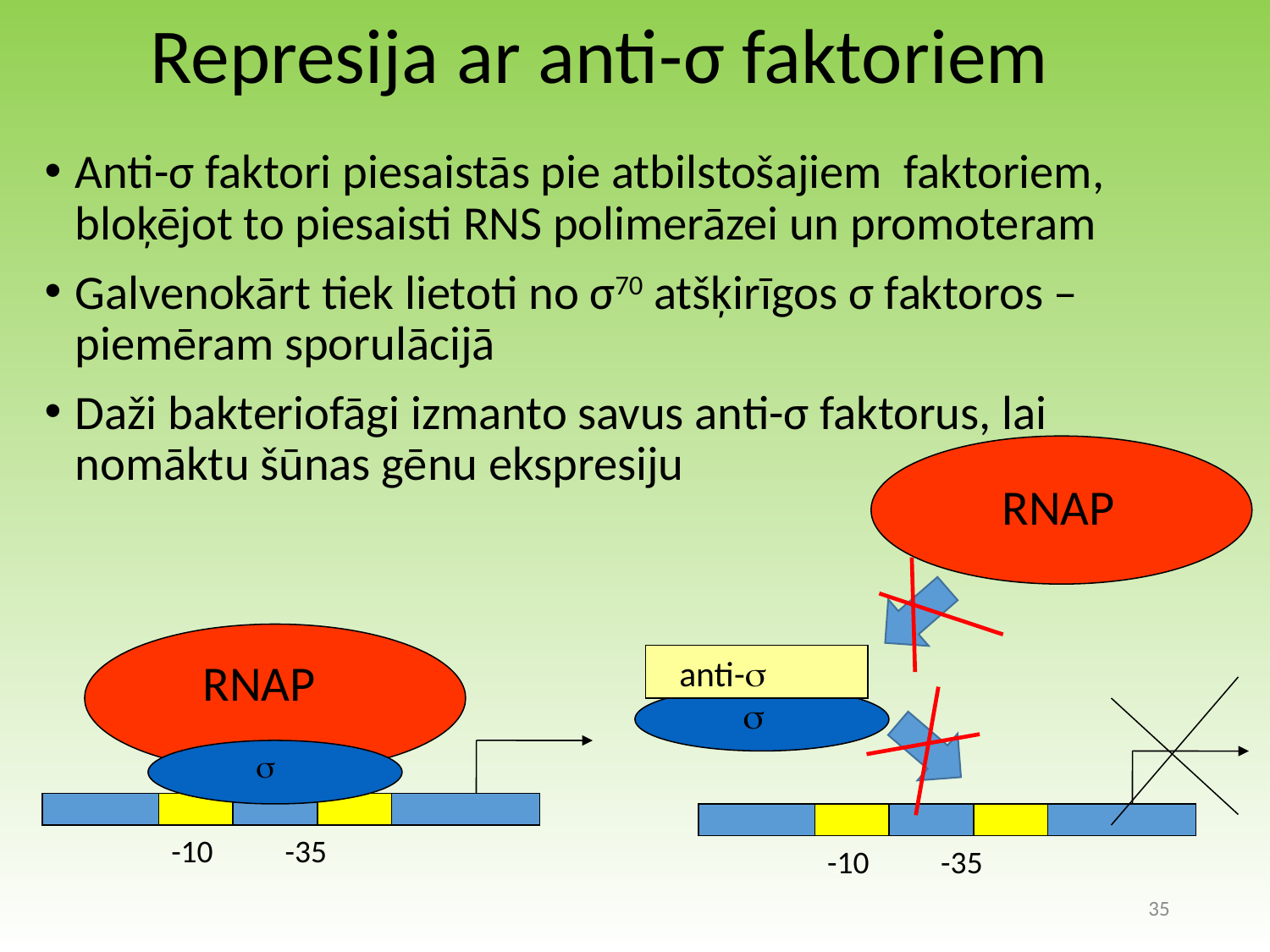

# Represija ar anti-σ faktoriem
Anti-σ faktori piesaistās pie atbilstošajiem  faktoriem, bloķējot to piesaisti RNS polimerāzei un promoteram
Galvenokārt tiek lietoti no σ70 atšķirīgos σ faktoros – piemēram sporulācijā
Daži bakteriofāgi izmanto savus anti-σ faktorus, lai nomāktu šūnas gēnu ekspresiju

RNAP

RNAP

anti-σ

σ

σ

-10          -35
-10          -35
35